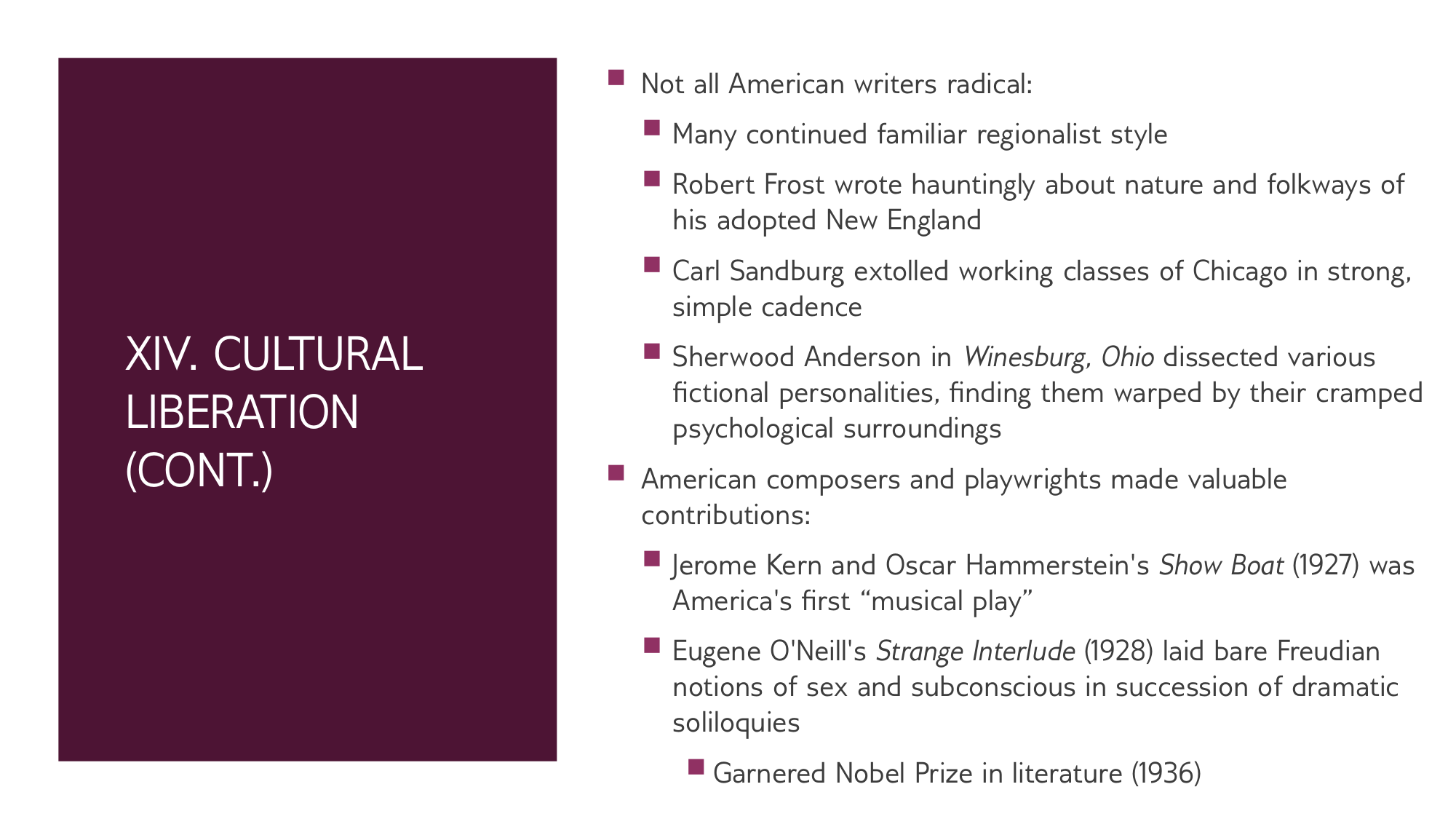

Not all American writers radical:
Many continued familiar regionalist style
Robert Frost wrote hauntingly about nature and folkways of his adopted New England
Carl Sandburg extolled working classes of Chicago in strong, simple cadence
Sherwood Anderson in Winesburg, Ohio dissected various fictional personalities, finding them warped by their cramped psychological surroundings
American composers and playwrights made valuable contributions:
Jerome Kern and Oscar Hammerstein's Show Boat (1927) was America's first “musical play”
Eugene O'Neill's Strange Interlude (1928) laid bare Freudian notions of sex and subconscious in succession of dramatic soliloquies
Garnered Nobel Prize in literature (1936)

# XIV. Cultural Liberation (cont.)